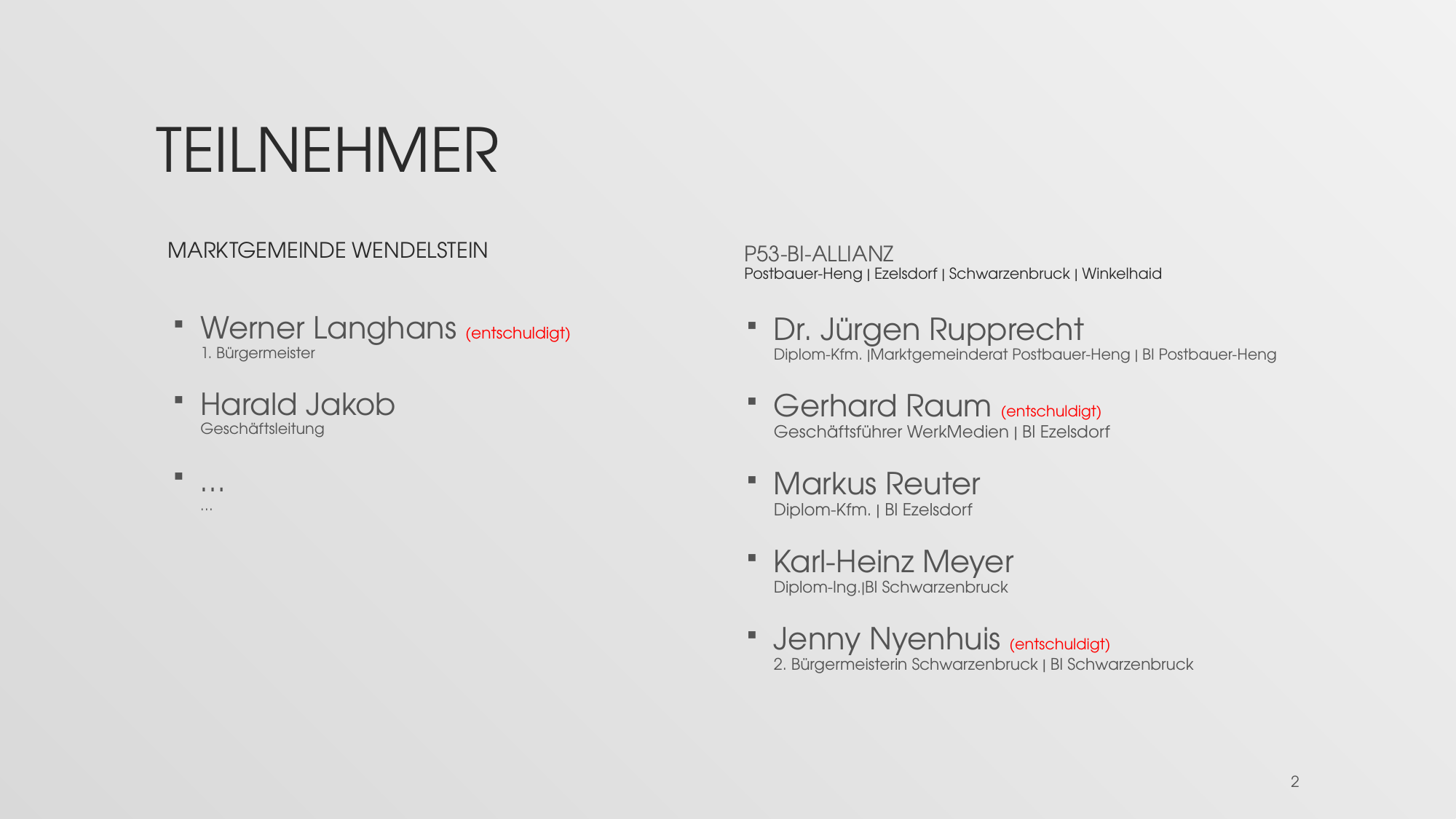

# Teilnehmer
MarktGemeinde Wendelstein
P53-BI-Allianz
Postbauer-Heng | Ezelsdorf | Schwarzenbruck | Winkelhaid

Werner Langhans (entschuldigt)
1. Bürgermeister
Harald Jakob
Geschäftsleitung
…
…

Dr. Jürgen Rupprecht
Diplom-Kfm. |Marktgemeinderat Postbauer-Heng | BI Postbauer-Heng
Gerhard Raum (entschuldigt)
Geschäftsführer WerkMedien | BI Ezelsdorf
Markus Reuter
Diplom-Kfm. | BI Ezelsdorf
Karl-Heinz Meyer
Diplom-Ing.|BI Schwarzenbruck
Jenny Nyenhuis (entschuldigt)
2. Bürgermeisterin Schwarzenbruck | BI Schwarzenbruck

2